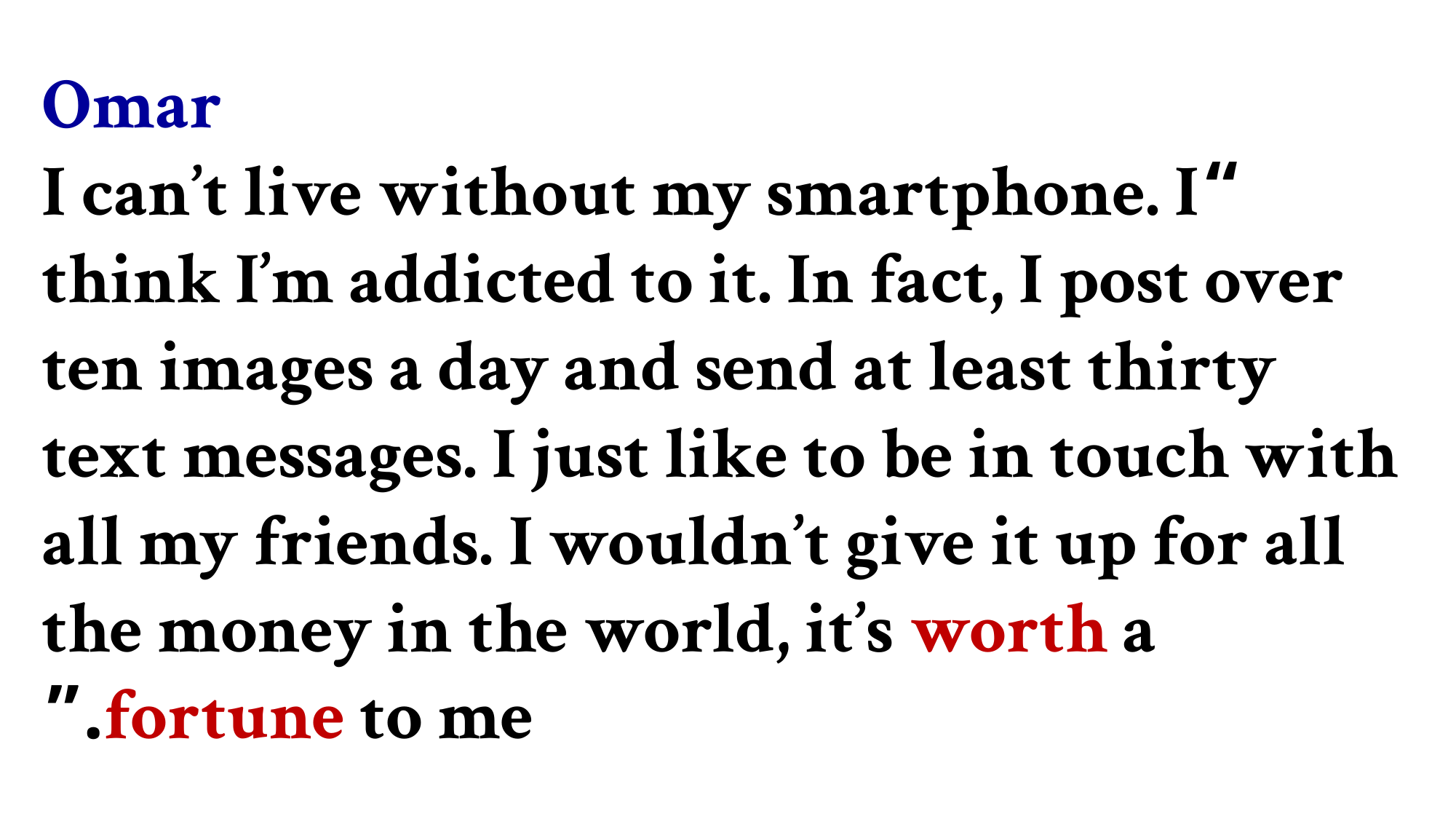

Omar
“I can’t live without my smartphone. I think I’m addicted to it. In fact, I post over ten images a day and send at least thirty text messages. I just like to be in touch with all my friends. I wouldn’t give it up for all the money in the world, it’s worth a fortune to me.”